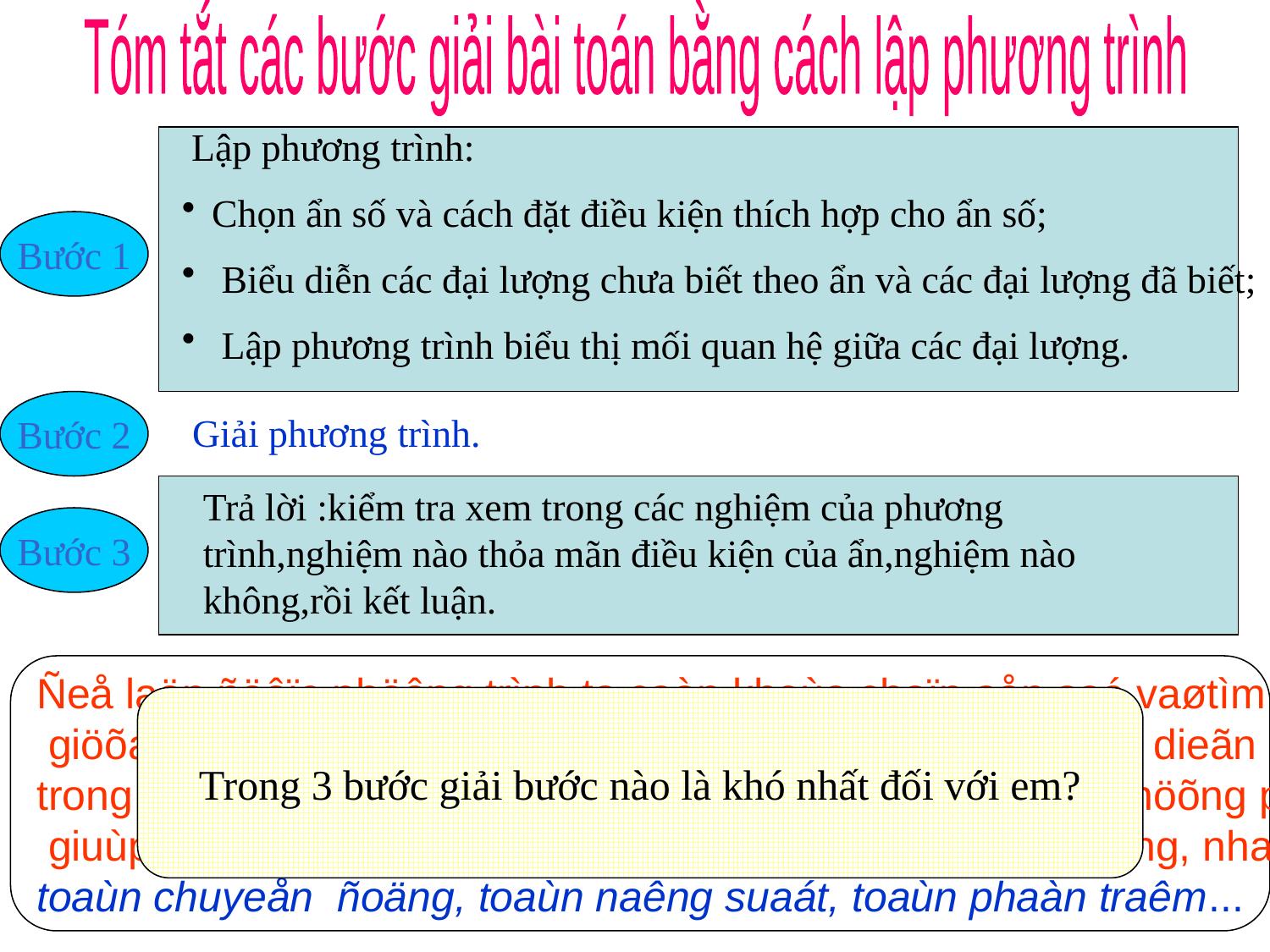

Tóm tắt các bước giải bài toán bằng cách lập phương trình
 Lập phương trình:
Chọn ẩn số và cách đặt điều kiện thích hợp cho ẩn số;
 Biểu diễn các đại lượng chưa biết theo ẩn và các đại lượng đã biết;
 Lập phương trình biểu thị mối quan hệ giữa các đại lượng.

Bước 1
Bước 2
Giải phương trình.

Trả lời :kiểm tra xem trong các nghiệm của phương trình,nghiệm nào thỏa mãn điều kiện của ẩn,nghiệm nào không,rồi kết luận.
Bước 3

Ñeå laäp ñöôïc phöông trình,ta caàn kheùo choïn aån soá vaøtìm söï lieân quan
 giöõa caùc ñaïi löôïng trong baøi toaùn. Laäp baûng bieåu dieãn caùc ñaïi löôïng
trong baøi  toaùn theo aån soá ñaõ choïn laø moät trong nhöõng pp thöôøng duøng
 giuùp ta phaân tích ñöôïc baøi toaùn moät caùch deã daøng, nhaát laø ñoái vôùi daïng
toaùn chuyeån  ñoäng, toaùn naêng suaát, toaùn phaàn traêm...

Trong 3 bước giải bước nào là khó nhất đối với em?